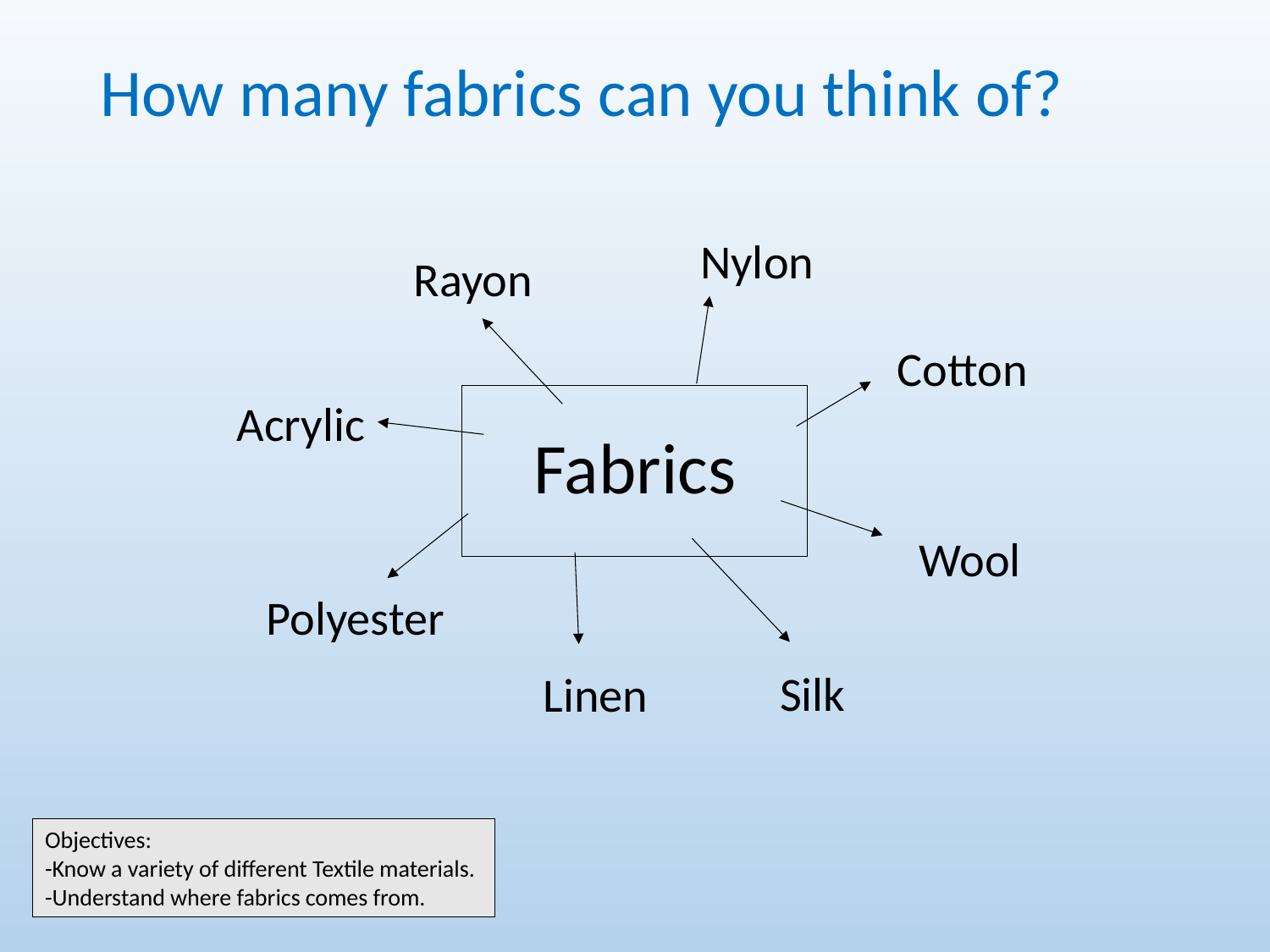

# How many fabrics can you think of?
Nylon
Rayon
Cotton
Fabrics
Acrylic
Wool
Polyester
Silk
Linen
Objectives:
-Know a variety of different Textile materials.
-Understand where fabrics comes from.